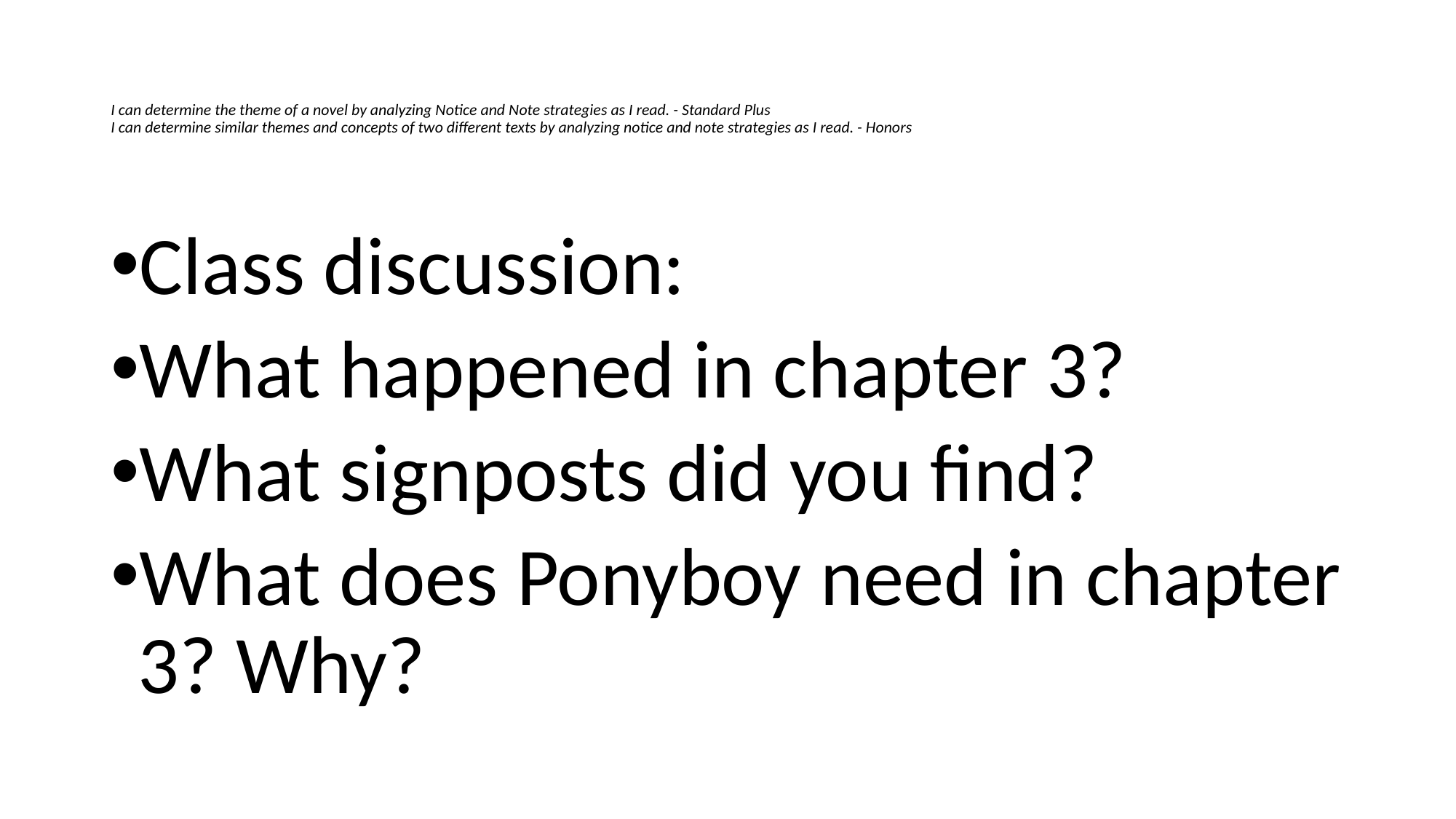

# I can determine the theme of a novel by analyzing Notice and Note strategies as I read. - Standard Plus I can determine similar themes and concepts of two different texts by analyzing notice and note strategies as I read. - Honors
Class discussion:
What happened in chapter 3?
What signposts did you find?
What does Ponyboy need in chapter 3? Why?